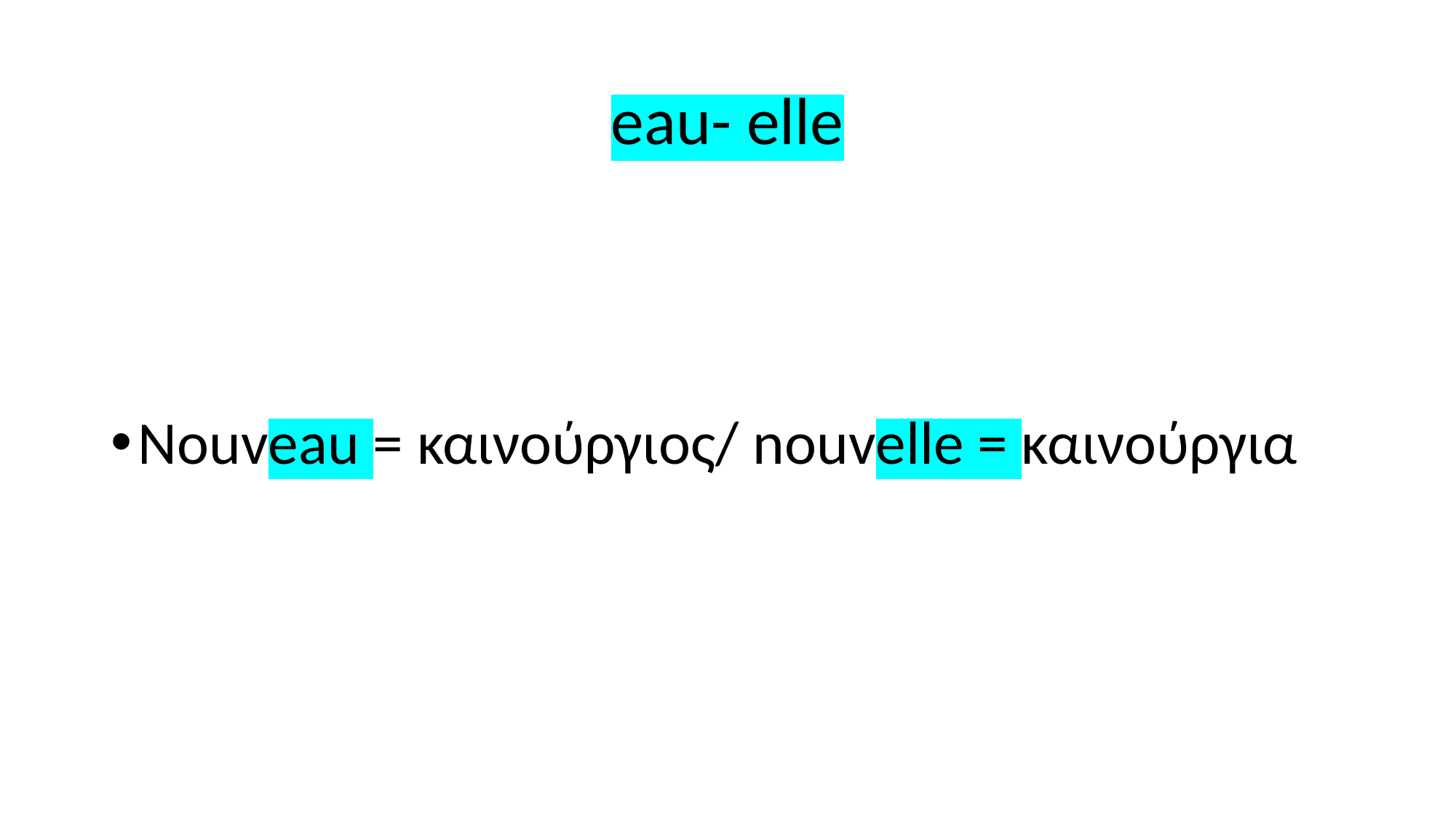

# eau- elle

Nouveau = καινούργιος/ nouvelle = καινούργια